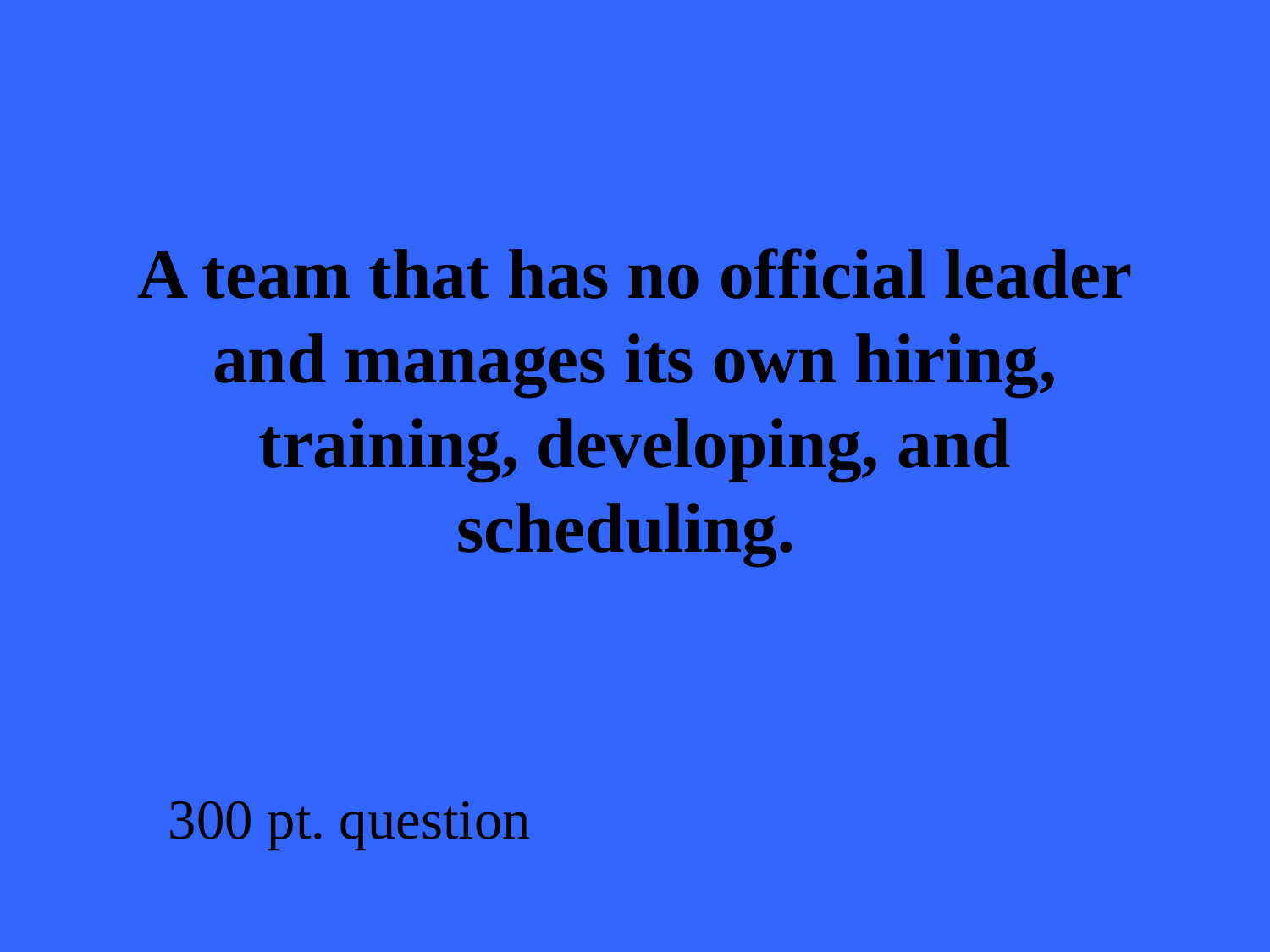

# A team that has no official leader and manages its own hiring, training, developing, and scheduling.
300 pt. question